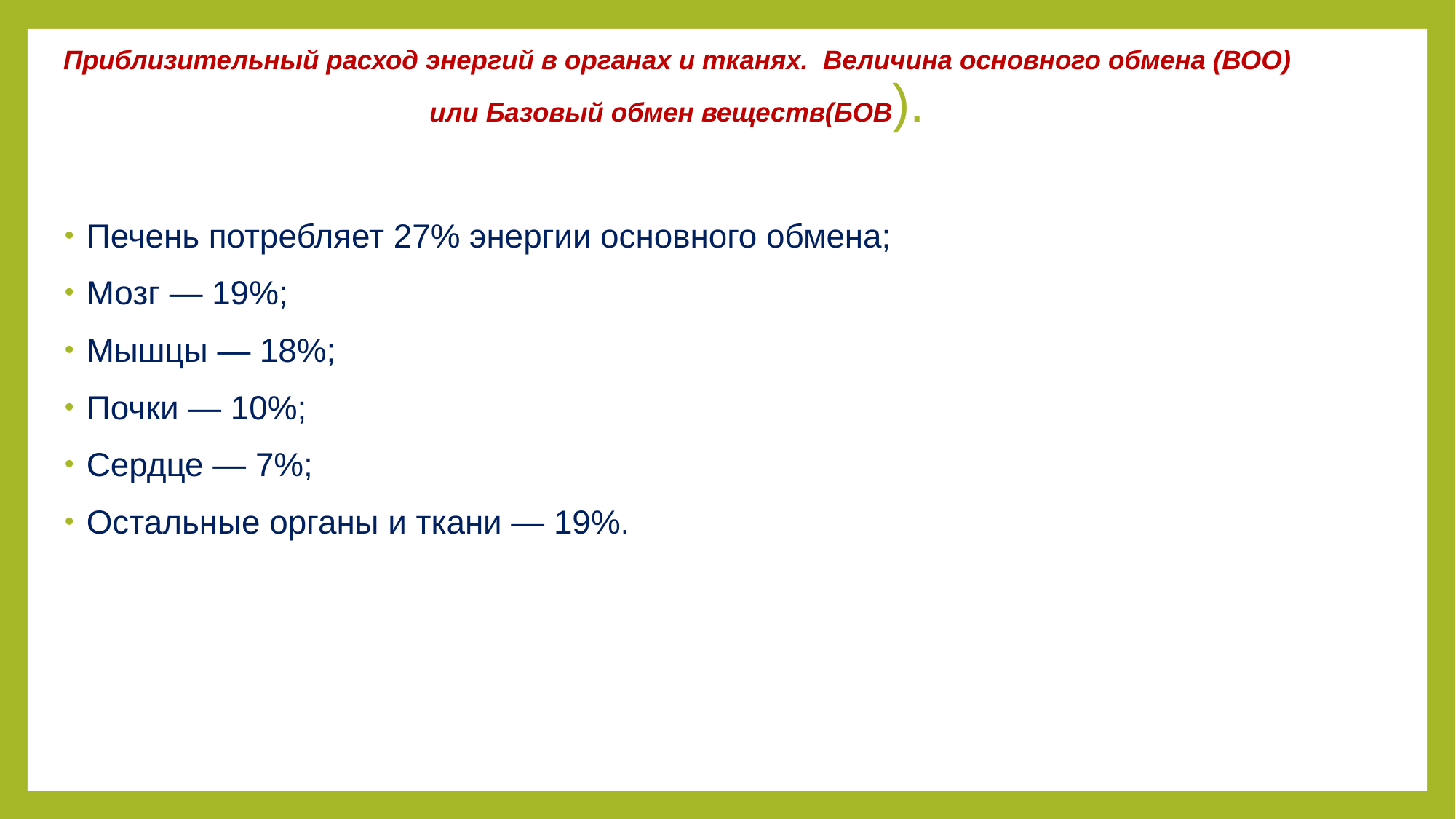

# Приблизительный расход энергий в органах и тканях.  Величина основного обмена (ВОО) или Базовый обмен веществ(БОВ).
Печень потребляет 27% энергии основного обмена;
Мозг — 19%;
Мышцы — 18%;
Почки — 10%;
Сердце — 7%;
Остальные органы и ткани — 19%.